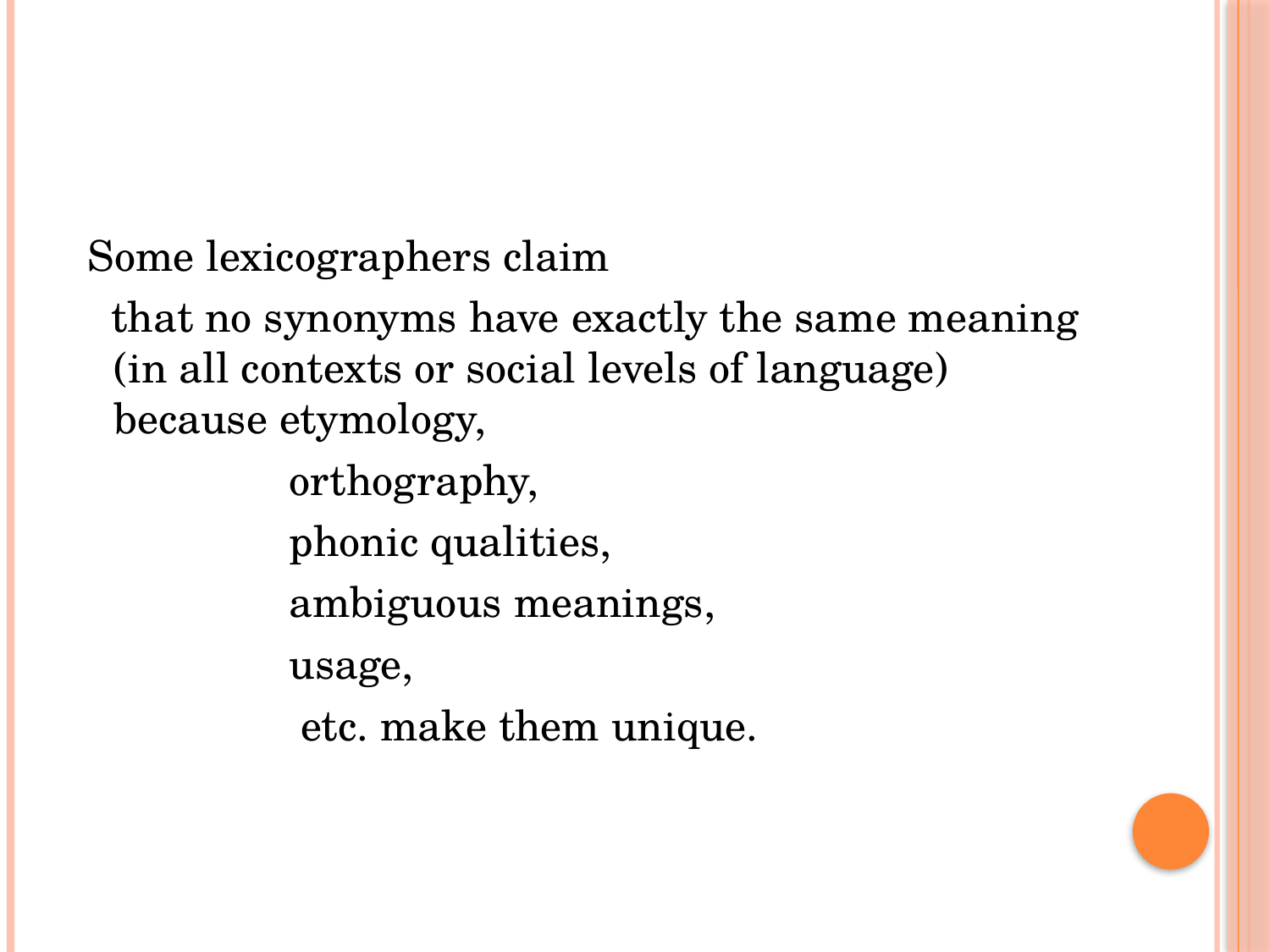

#
 Some lexicographers claim
   that no synonyms have exactly the same meaning (in all contexts or social levels of language) because etymology,
                  orthography,
                  phonic qualities,
                  ambiguous meanings,
                  usage,
                   etc. make them unique.